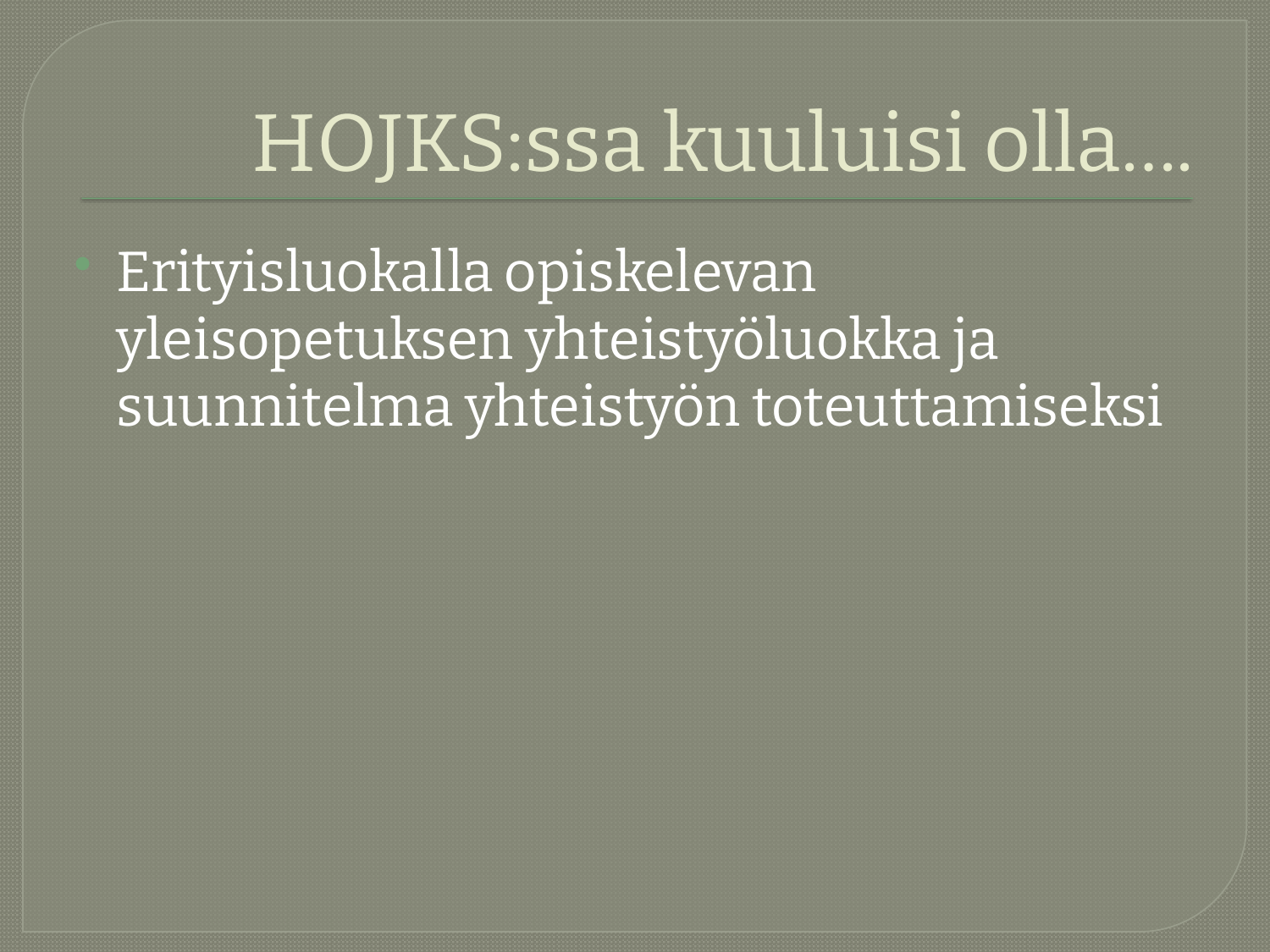

# HOJKS:ssa kuuluisi olla….
Erityisluokalla opiskelevan yleisopetuksen yhteistyöluokka ja suunnitelma yhteistyön toteuttamiseksi